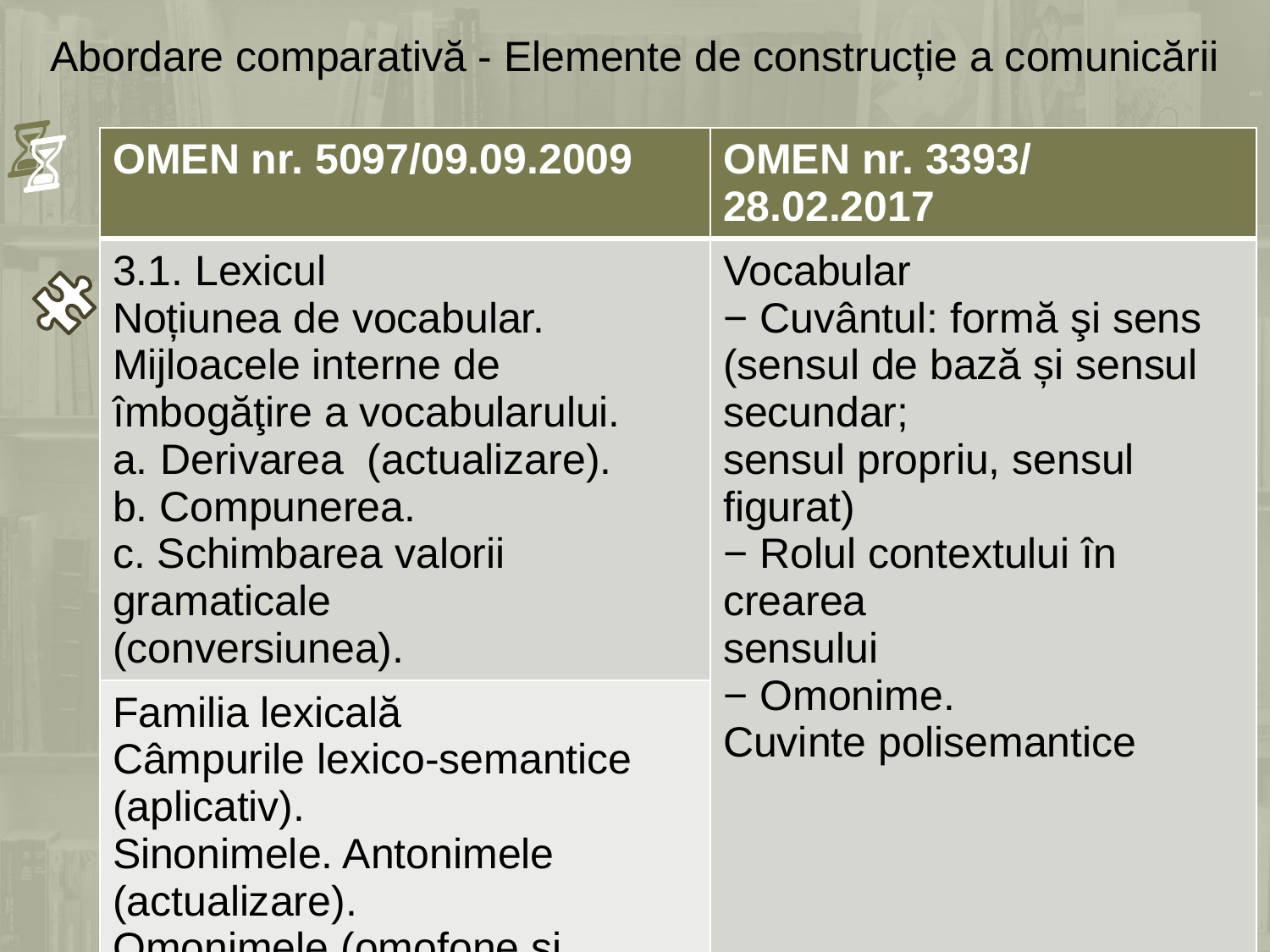

Abordare comparativă - Elemente de construcție a comunicării

| OMEN nr. 5097/09.09.2009 | OMEN nr. 3393/ 28.02.2017 |
| --- | --- |
| 3.1. Lexicul Noțiunea de vocabular. Mijloacele interne de îmbogăţire a vocabularului. Derivarea (actualizare). b. Compunerea. c. Schimbarea valorii gramaticale (conversiunea). | Vocabular − Cuvântul: formă şi sens (sensul de bază și sensul secundar; sensul propriu, sensul figurat) − Rolul contextului în crearea sensului − Omonime. Cuvinte polisemantice |
| Familia lexicală Câmpurile lexico-semantice (aplicativ). Sinonimele. Antonimele (actualizare). Omonimele (omofone şi omografe). Arhaismele şi regionalismele. |  |